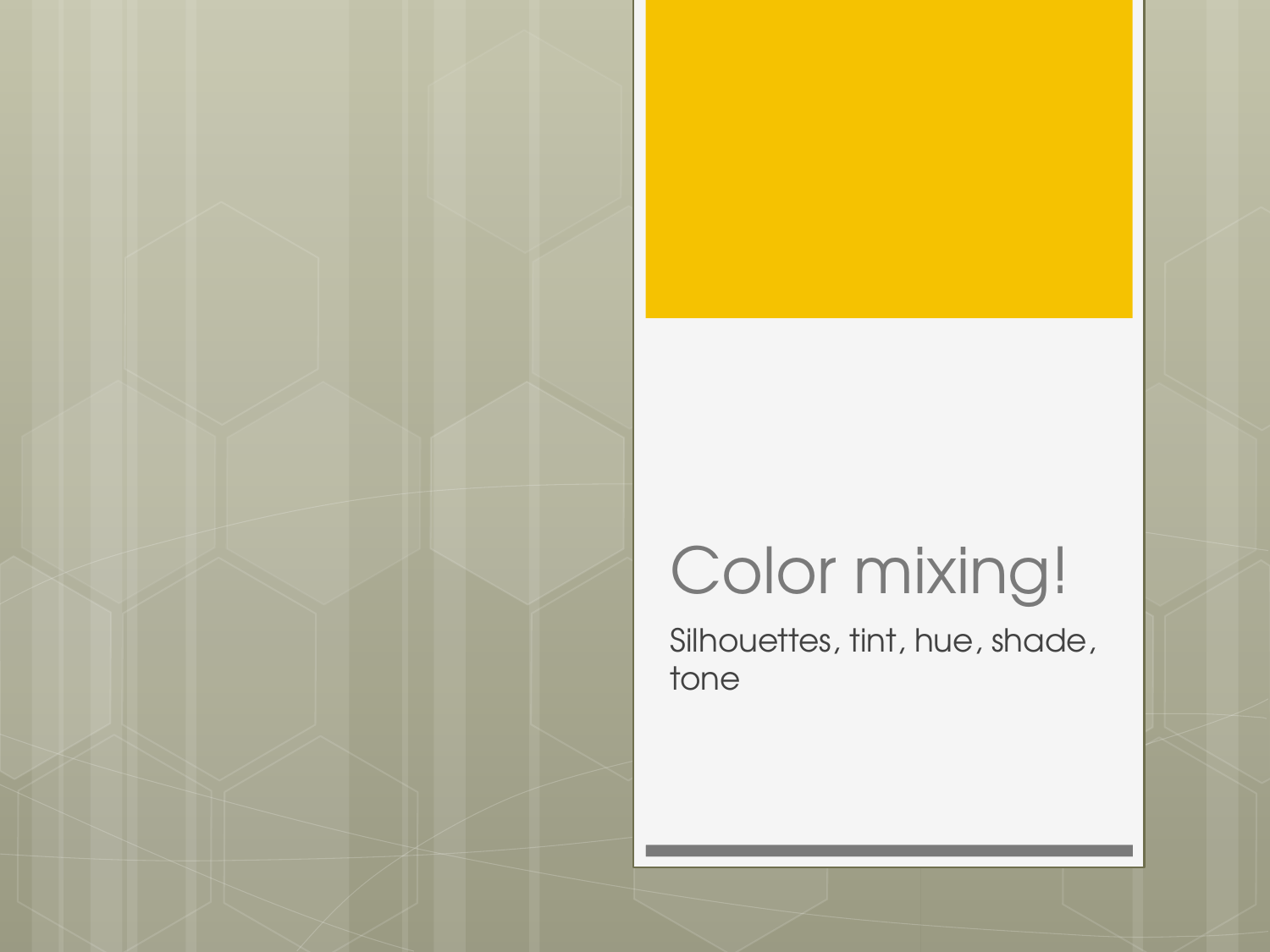

# Color mixing!
Silhouettes, tint, hue, shade, tone